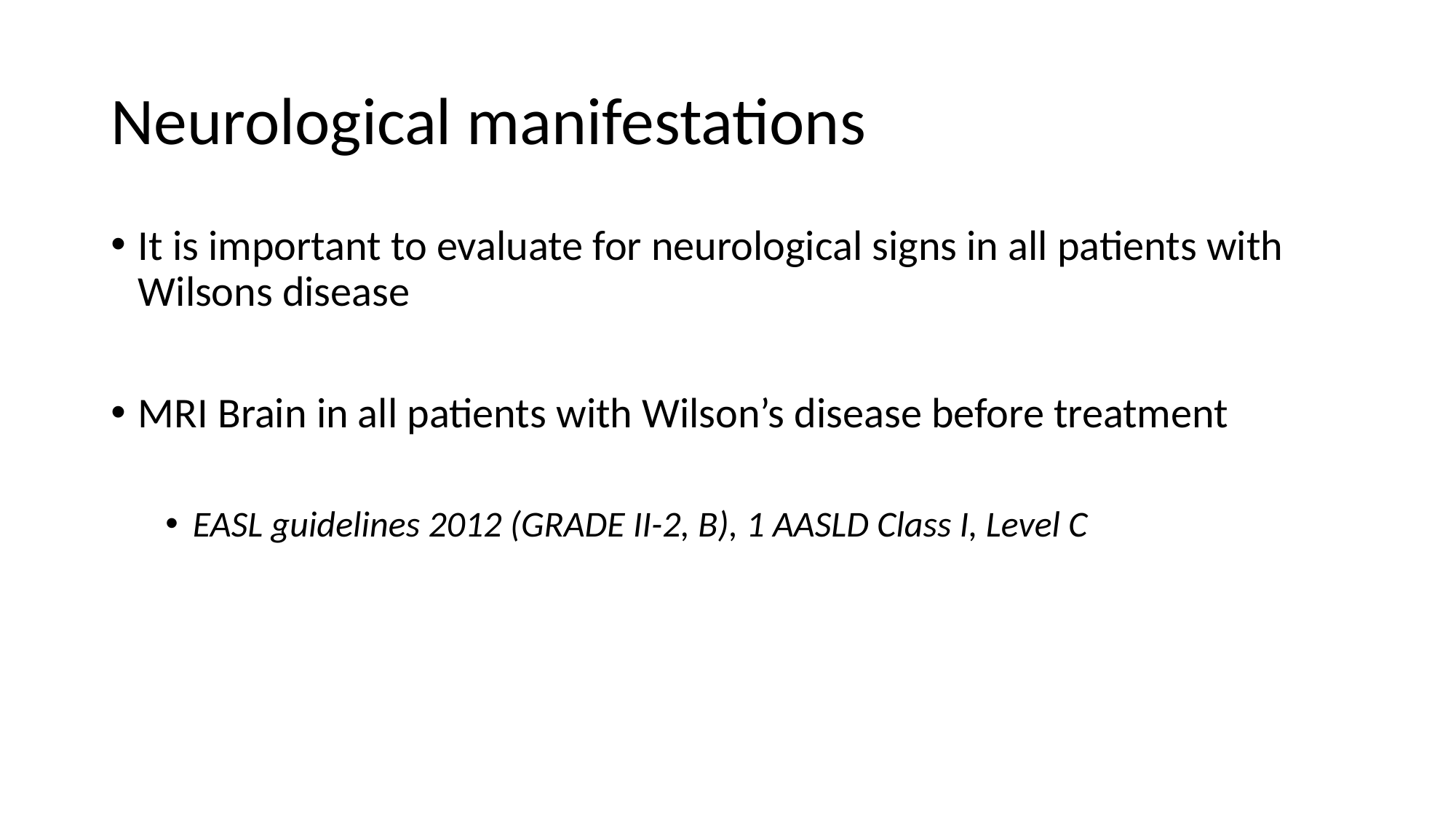

# Neurological manifestations
It is important to evaluate for neurological signs in all patients with Wilsons disease

MRI Brain in all patients with Wilson’s disease before treatment

EASL guidelines 2012 (GRADE II-2, B), 1 AASLD Class I, Level C